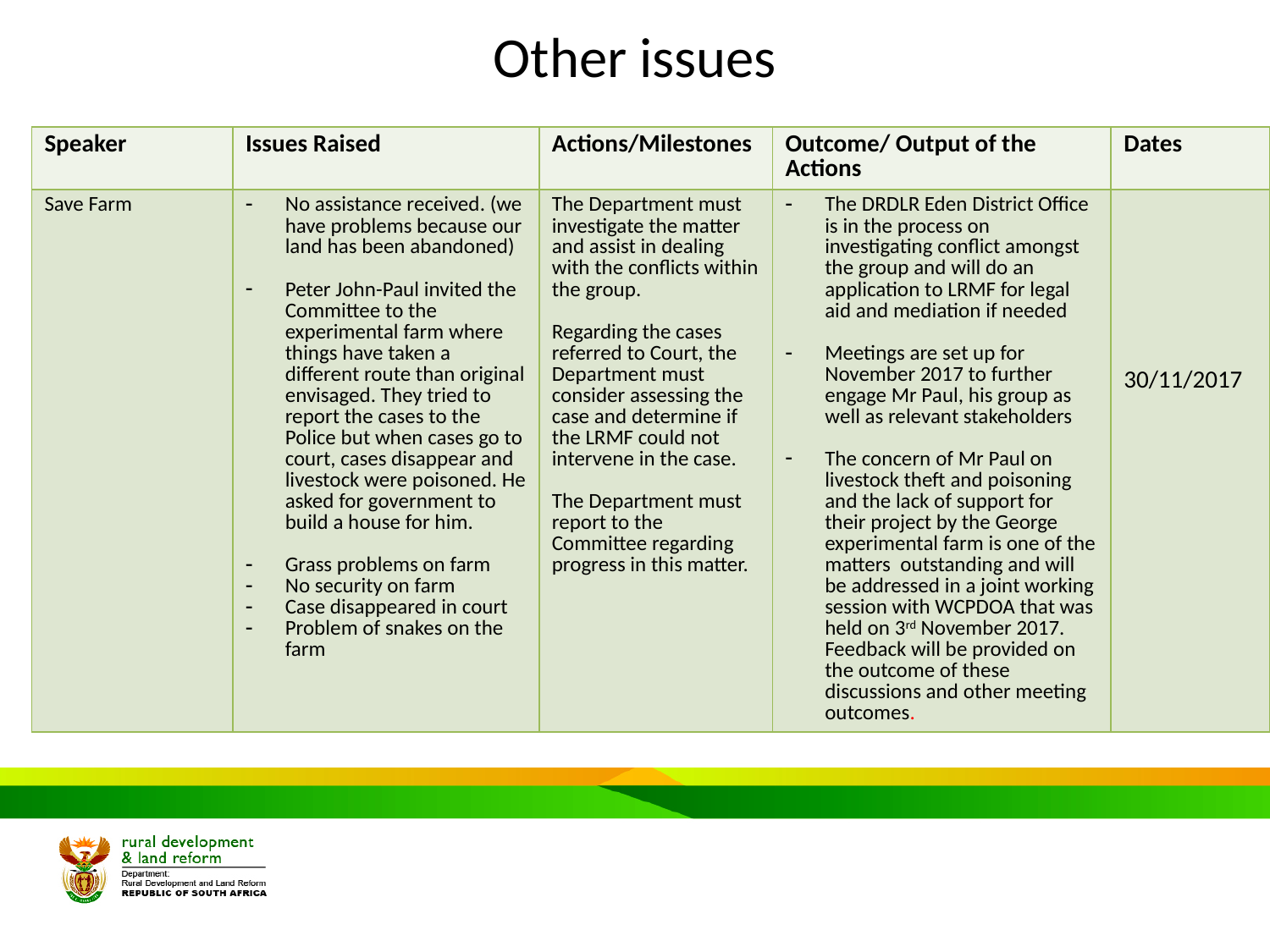

# Other issues

| Speaker | Issues Raised | Actions/Milestones | Outcome/ Output of the Actions | Dates |
| --- | --- | --- | --- | --- |
| Save Farm | No assistance received. (we have problems because our land has been abandoned) Peter John-Paul invited the Committee to the experimental farm where things have taken a different route than original envisaged. They tried to report the cases to the Police but when cases go to court, cases disappear and livestock were poisoned. He asked for government to build a house for him. Grass problems on farm No security on farm Case disappeared in court Problem of snakes on the farm | The Department must investigate the matter and assist in dealing with the conflicts within the group. Regarding the cases referred to Court, the Department must consider assessing the case and determine if the LRMF could not intervene in the case. The Department must report to the Committee regarding progress in this matter. | The DRDLR Eden District Office is in the process on investigating conflict amongst the group and will do an application to LRMF for legal aid and mediation if needed Meetings are set up for November 2017 to further engage Mr Paul, his group as well as relevant stakeholders The concern of Mr Paul on livestock theft and poisoning and the lack of support for their project by the George experimental farm is one of the matters outstanding and will be addressed in a joint working session with WCPDOA that was held on 3rd November 2017. Feedback will be provided on the outcome of these discussions and other meeting outcomes. | 30/11/2017 |